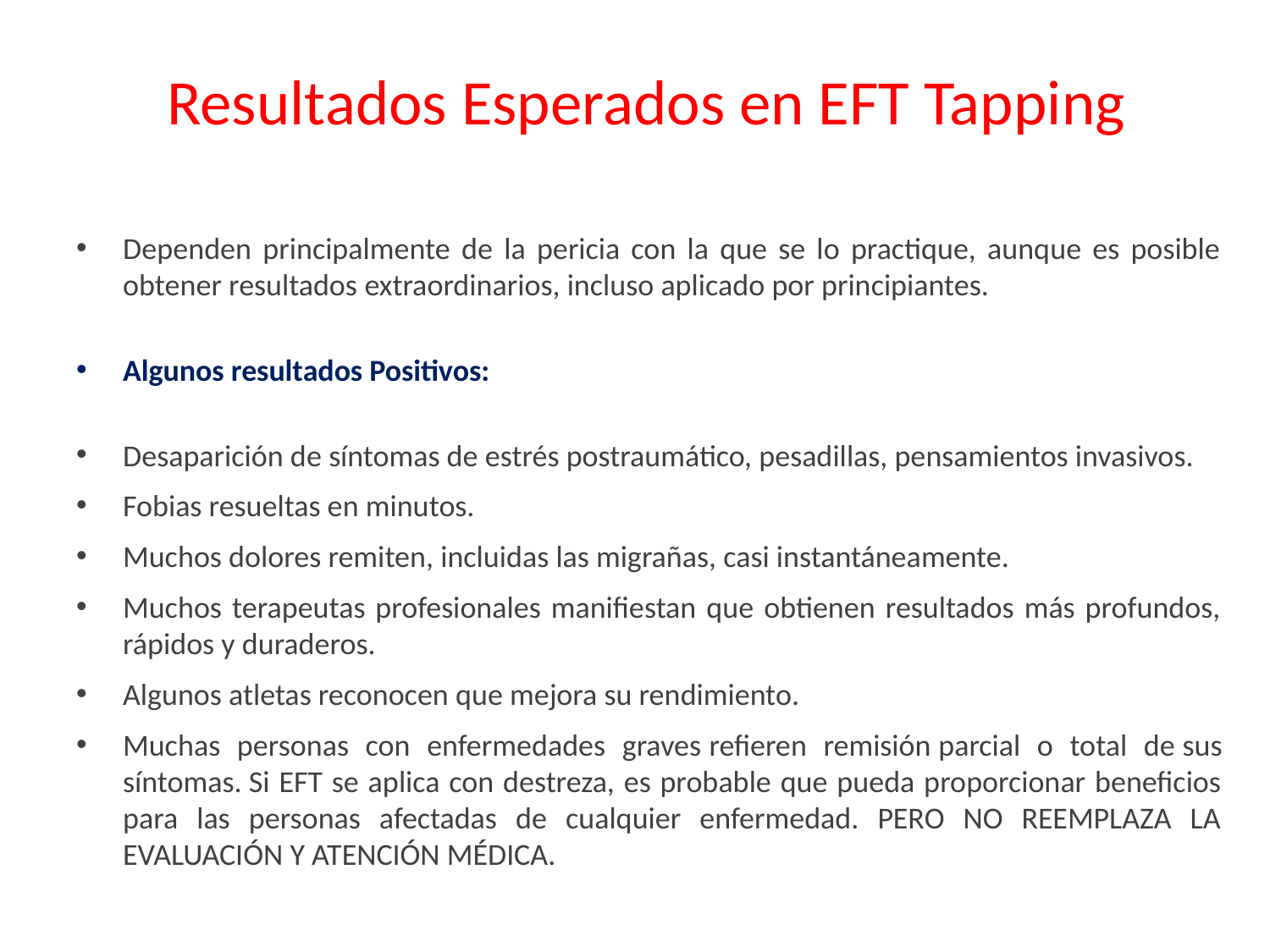

# Resultados Esperados en EFT Tapping
Dependen principalmente de la pericia con la que se lo practique, aunque es posible obtener resultados extraordinarios, incluso aplicado por principiantes.

Algunos resultados Positivos:

Desaparición de síntomas de estrés postraumático, pesadillas, pensamientos invasivos.

Fobias resueltas en minutos.

Muchos dolores remiten, incluidas las migrañas, casi instantáneamente.

Muchos terapeutas profesionales manifiestan que obtienen resultados más profundos, rápidos y duraderos.

Algunos atletas reconocen que mejora su rendimiento.

Muchas personas con enfermedades graves refieren remisión parcial o total de sus síntomas. Si EFT se aplica con destreza, es probable que pueda proporcionar beneficios para las personas afectadas de cualquier enfermedad. PERO NO REEMPLAZA LA EVALUACIÓN Y ATENCIÓN MÉDICA.